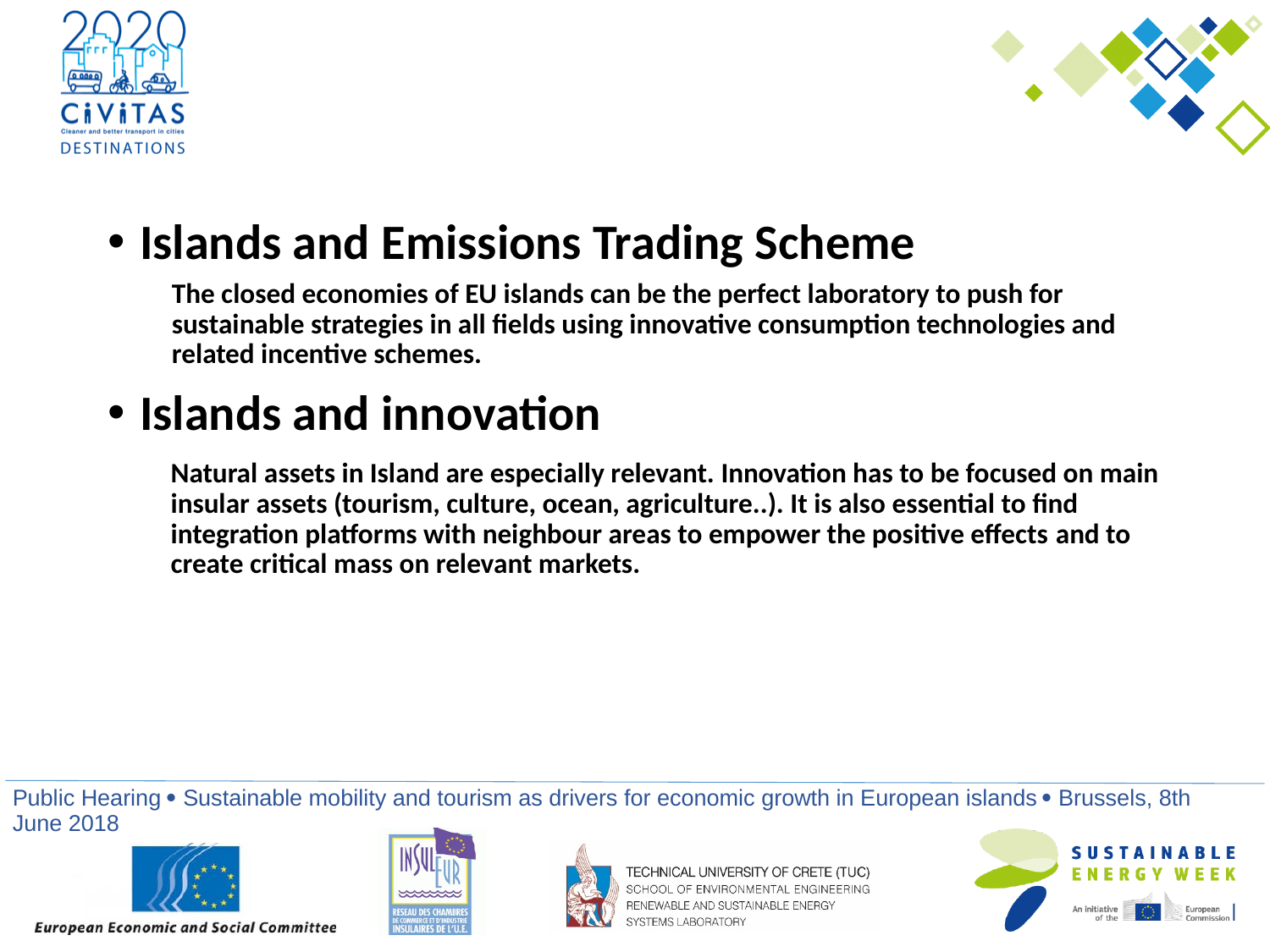

Islands and Emissions Trading Scheme
The closed economies of EU islands can be the perfect laboratory to push for sustainable strategies in all fields using innovative consumption technologies and related incentive schemes.
Islands and innovation
Natural assets in Island are especially relevant. Innovation has to be focused on main insular assets (tourism, culture, ocean, agriculture..). It is also essential to find integration platforms with neighbour areas to empower the positive effects and to create critical mass on relevant markets.